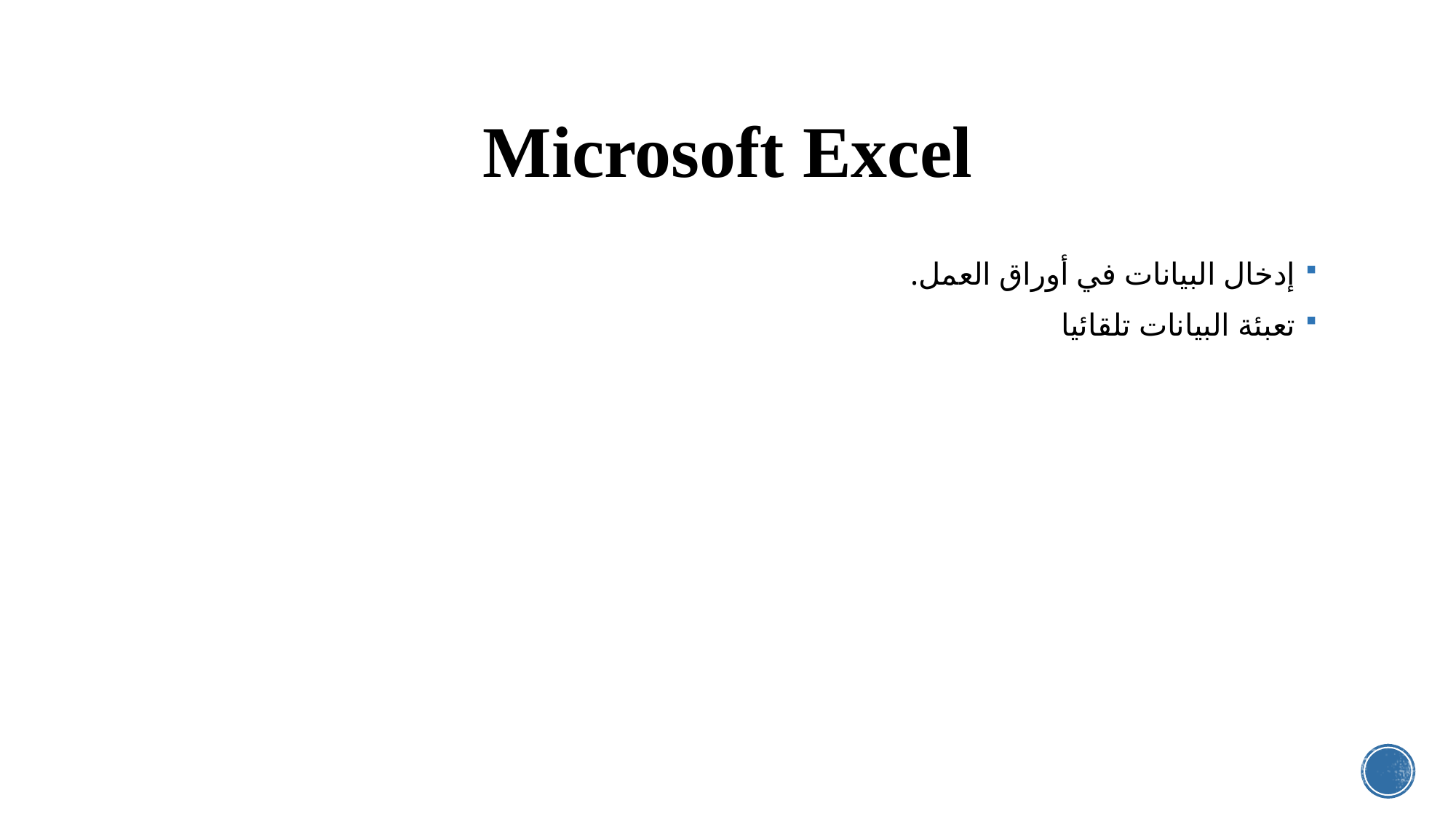

# Microsoft Excel
إدخال البيانات في أوراق العمل.
تعبئة البيانات تلقائيا